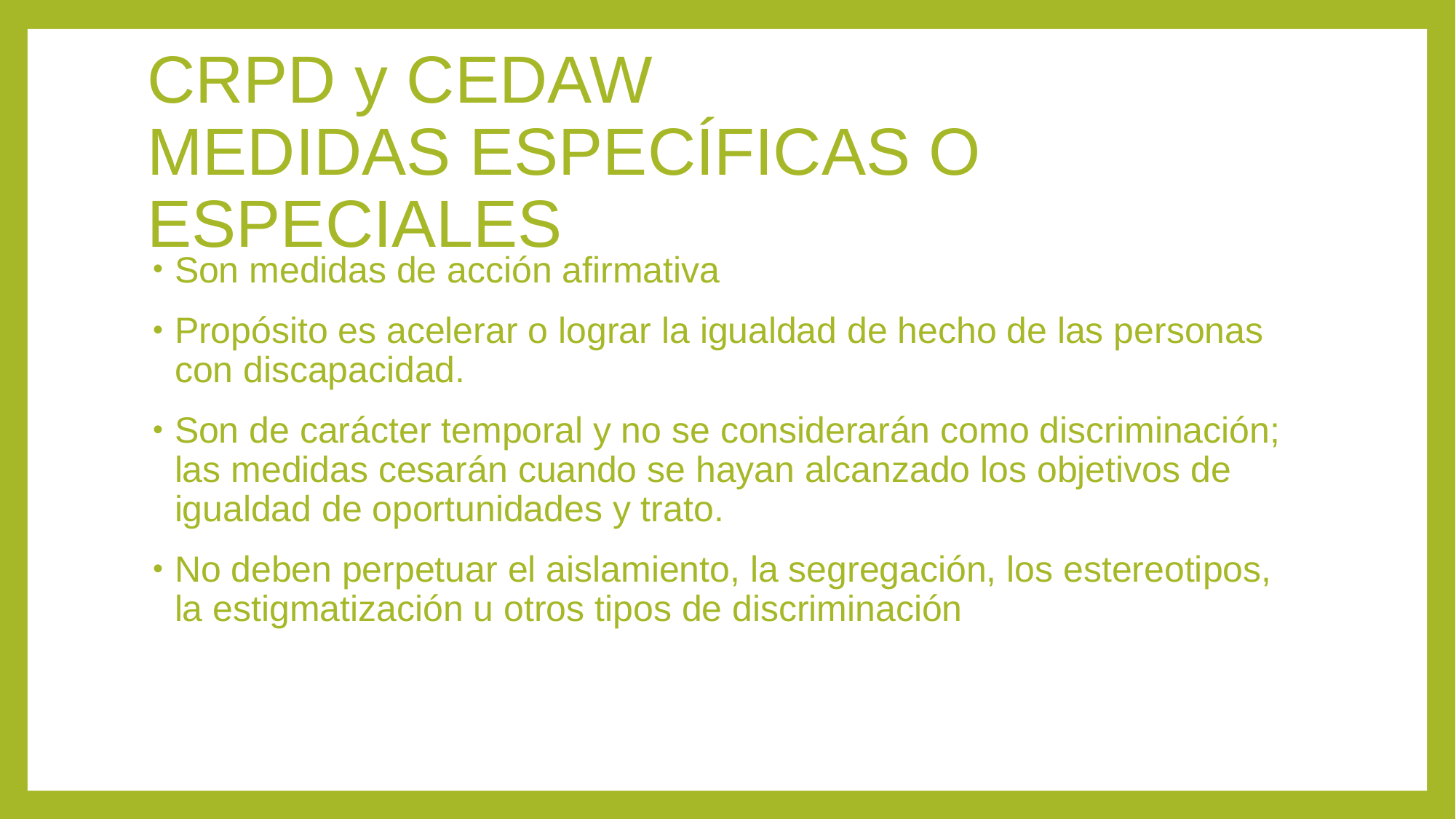

# CRPD y CEDAW MEDIDAS ESPECÍFICAS O ESPECIALES
Son medidas de acción afirmativa
Propósito es acelerar o lograr la igualdad de hecho de las personas con discapacidad.
Son de carácter temporal y no se considerarán como discriminación; las medidas cesarán cuando se hayan alcanzado los objetivos de igualdad de oportunidades y trato.
No deben perpetuar el aislamiento, la segregación, los estereotipos, la estigmatización u otros tipos de discriminación